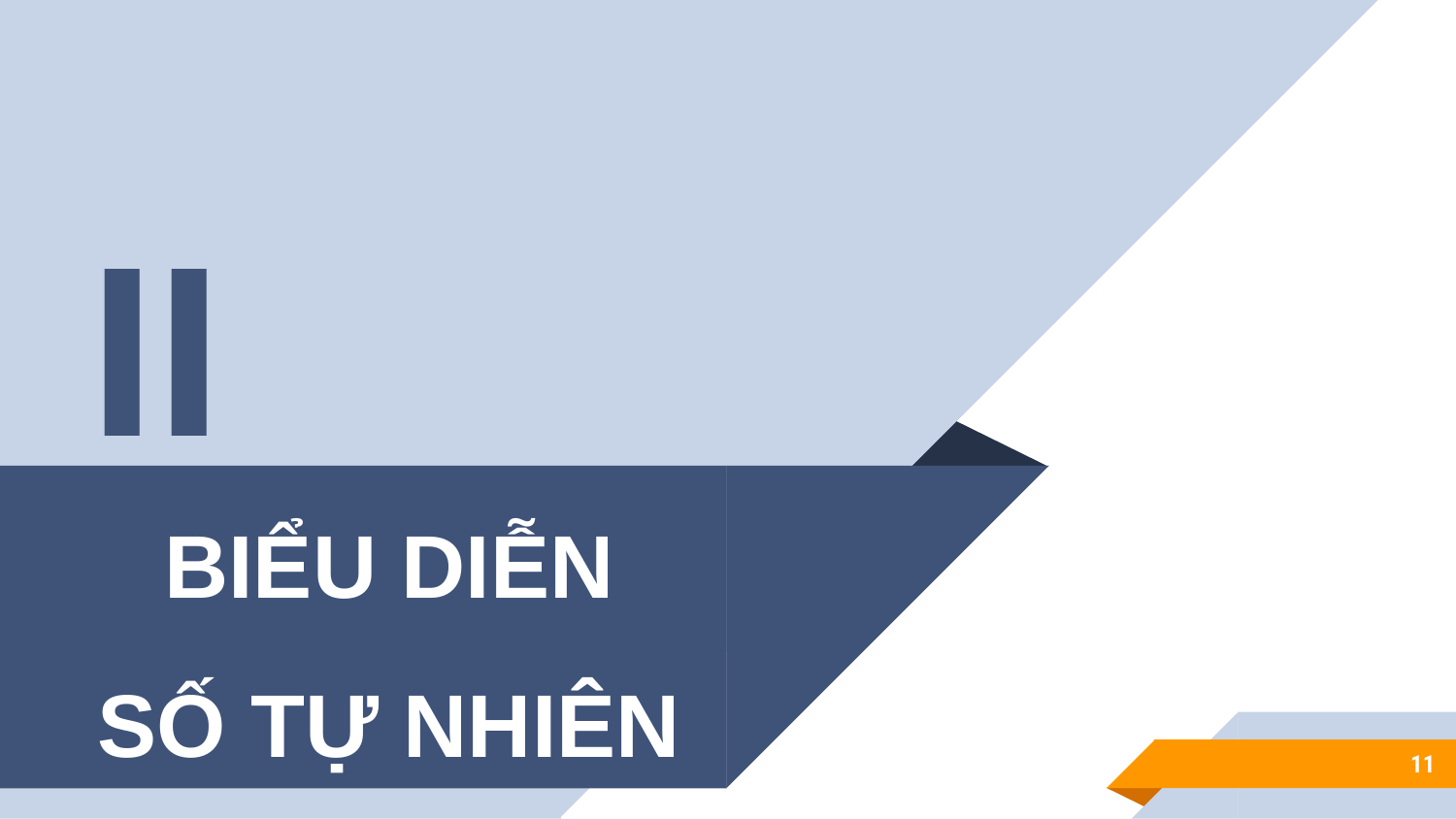

II
BIỂU DIỄN SỐ TỰ NHIÊN
11